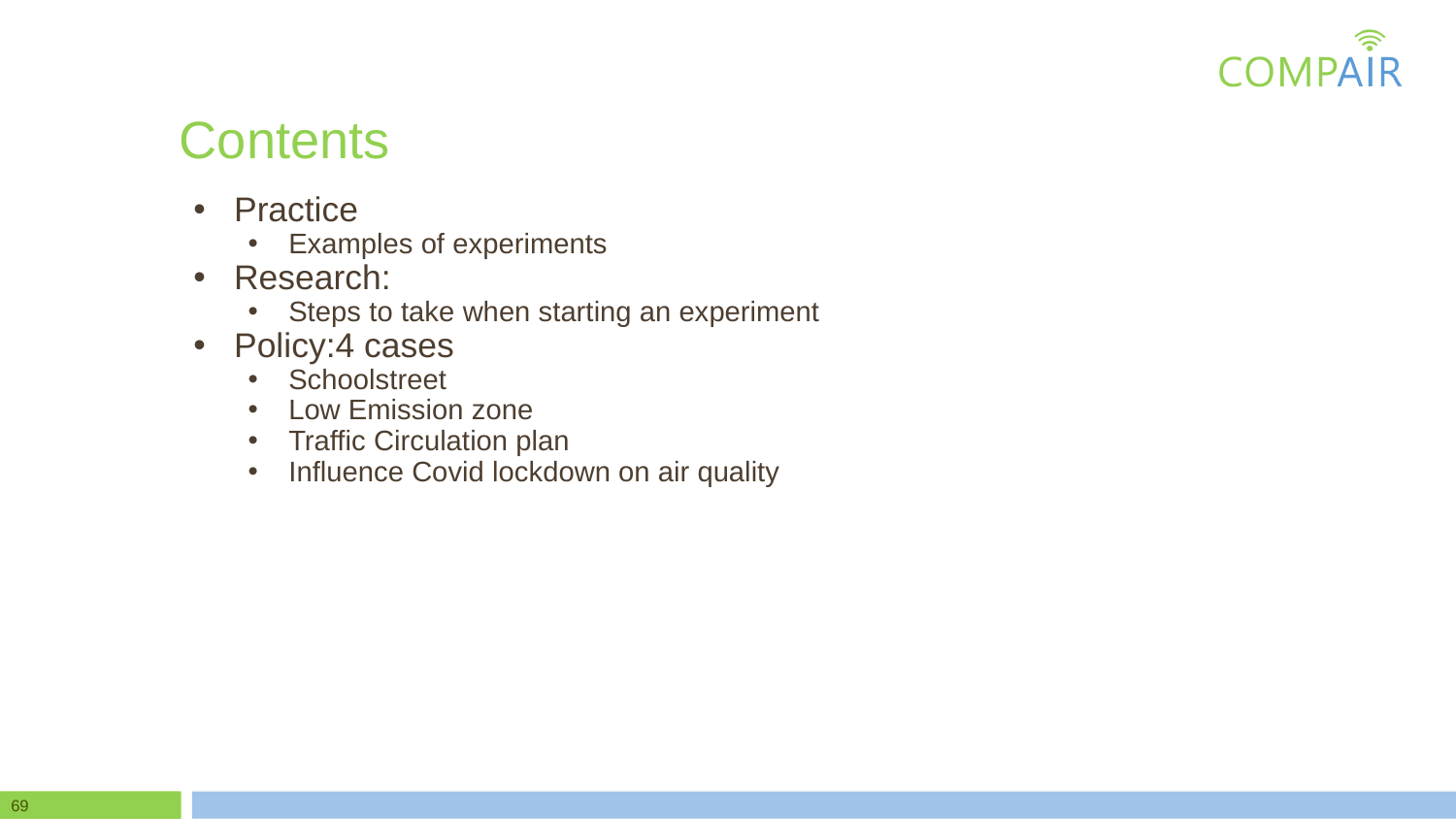

# Contents
Practice
Examples of experiments
Research:
Steps to take when starting an experiment
Policy:4 cases
Schoolstreet
Low Emission zone
Traffic Circulation plan
Influence Covid lockdown on air quality
69